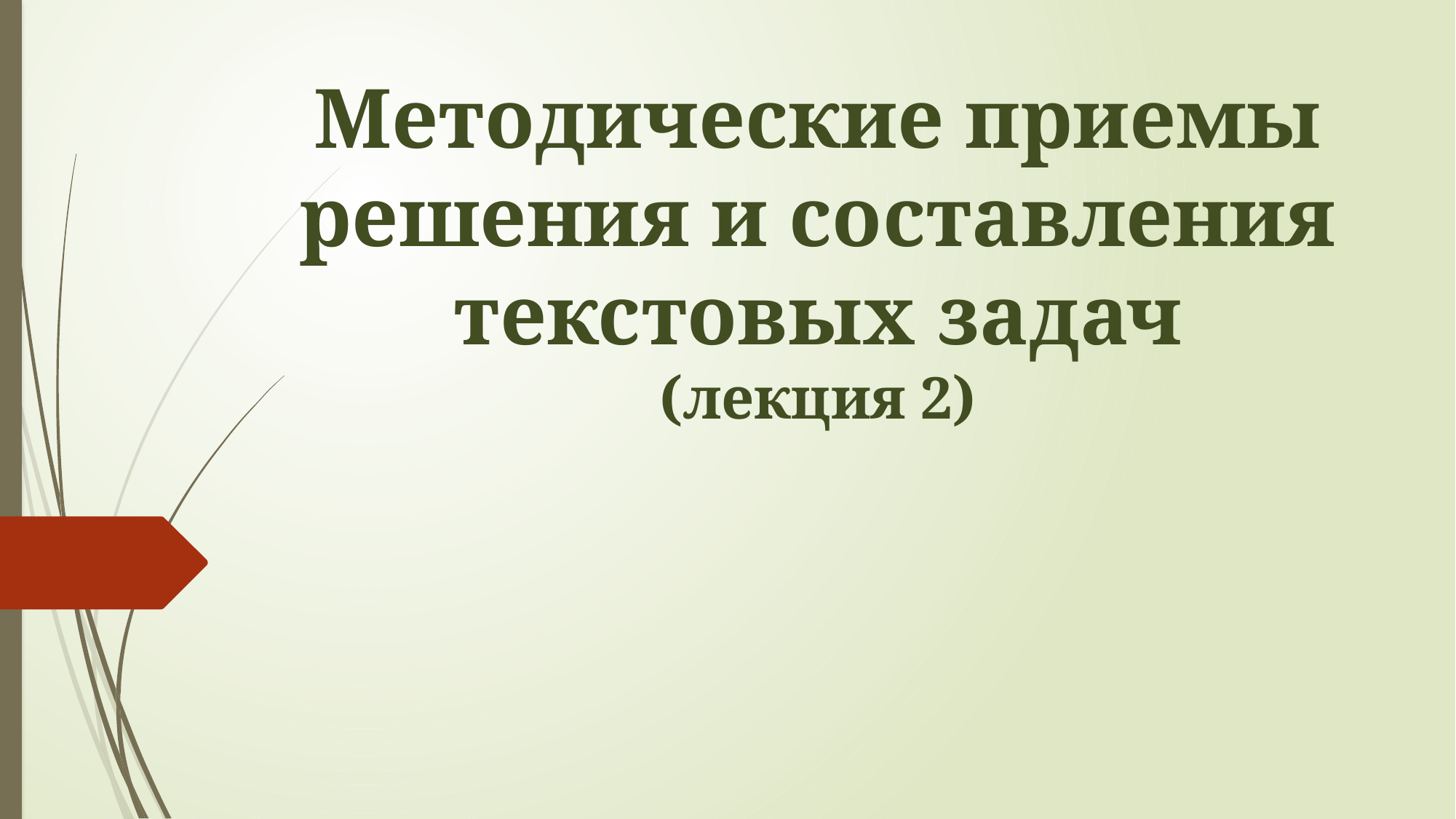

# Методические приемы решения и составления текстовых задач (лекция 2)